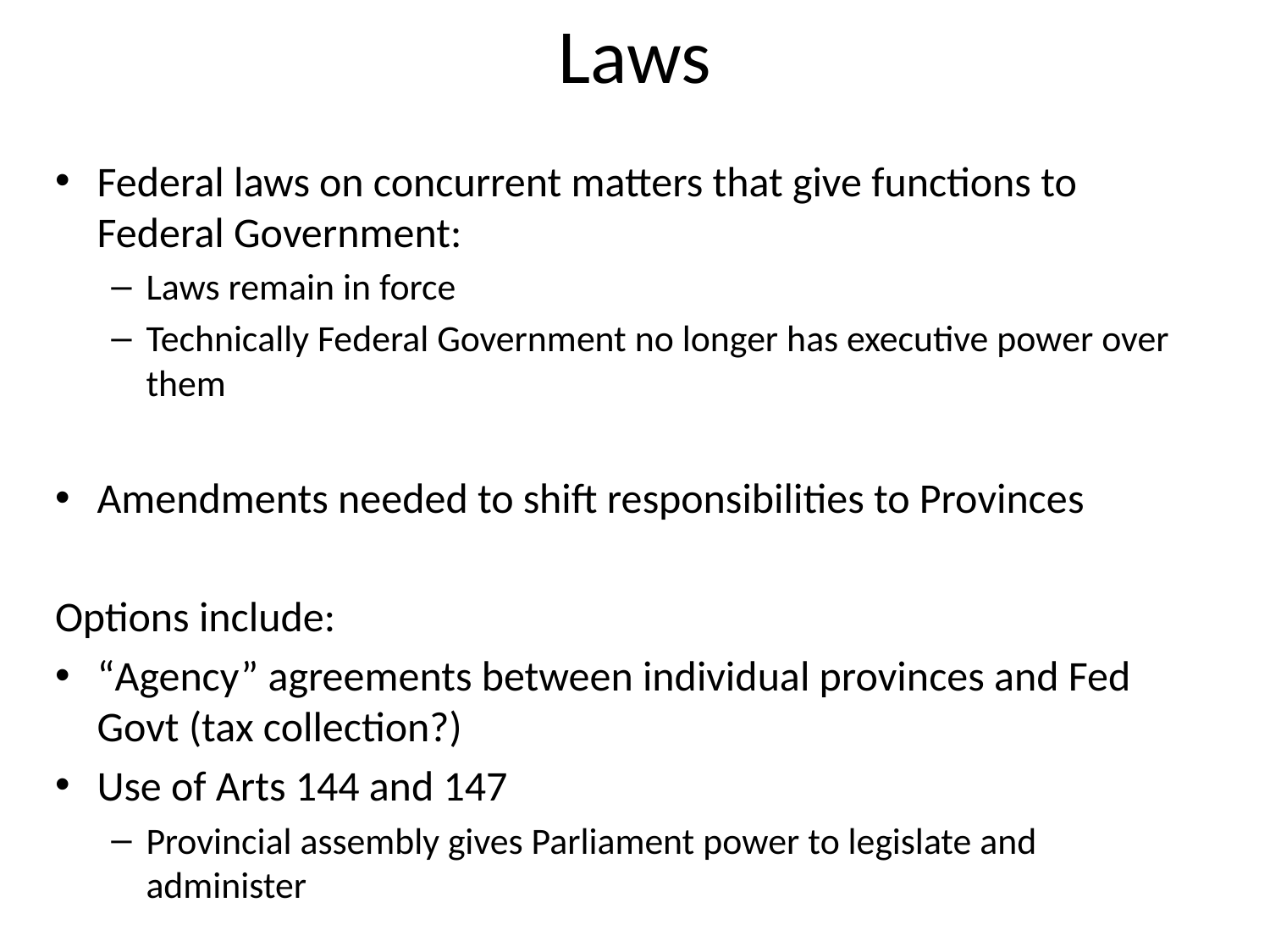

# Laws
Federal laws on concurrent matters that give functions to Federal Government:
Laws remain in force
Technically Federal Government no longer has executive power over them

Amendments needed to shift responsibilities to Provinces

Options include:
“Agency” agreements between individual provinces and Fed Govt (tax collection?)
Use of Arts 144 and 147
Provincial assembly gives Parliament power to legislate and administer